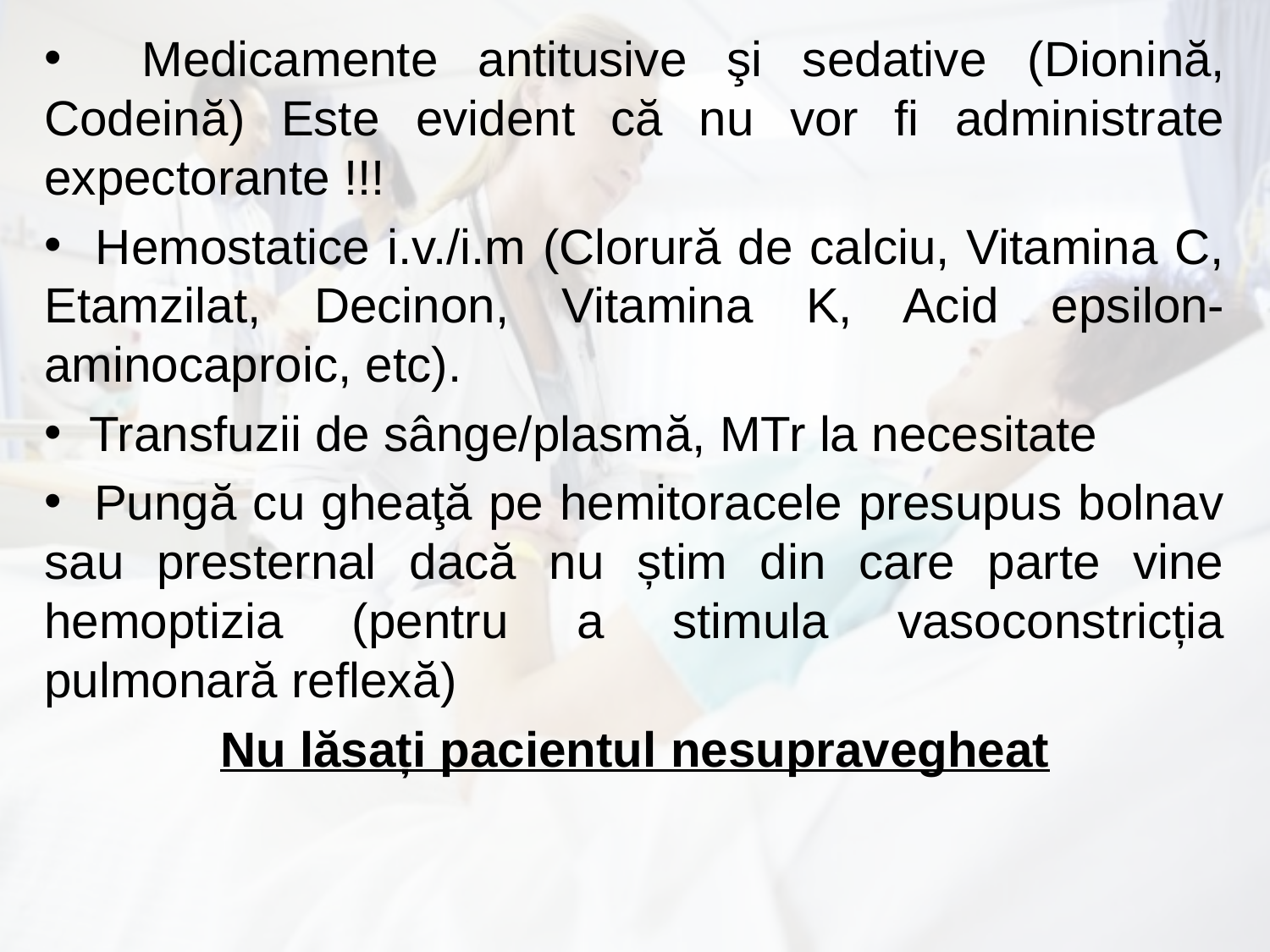

Medicamente antitusive şi sedative (Dionină, Codeină) Este evident că nu vor fi administrate expectorante !!!
  Hemostatice i.v./i.m (Clorură de calciu, Vitamina C, Etamzilat, Decinon, Vitamina K, Acid epsilon-aminocaproic, etc).
  Transfuzii de sânge/plasmă, MTr la necesitate
  Pungă cu gheaţă pe hemitoracele presupus bolnav sau presternal dacă nu știm din care parte vine hemoptizia (pentru a stimula vasoconstricția pulmonară reflexă)
Nu lăsați pacientul nesupravegheat